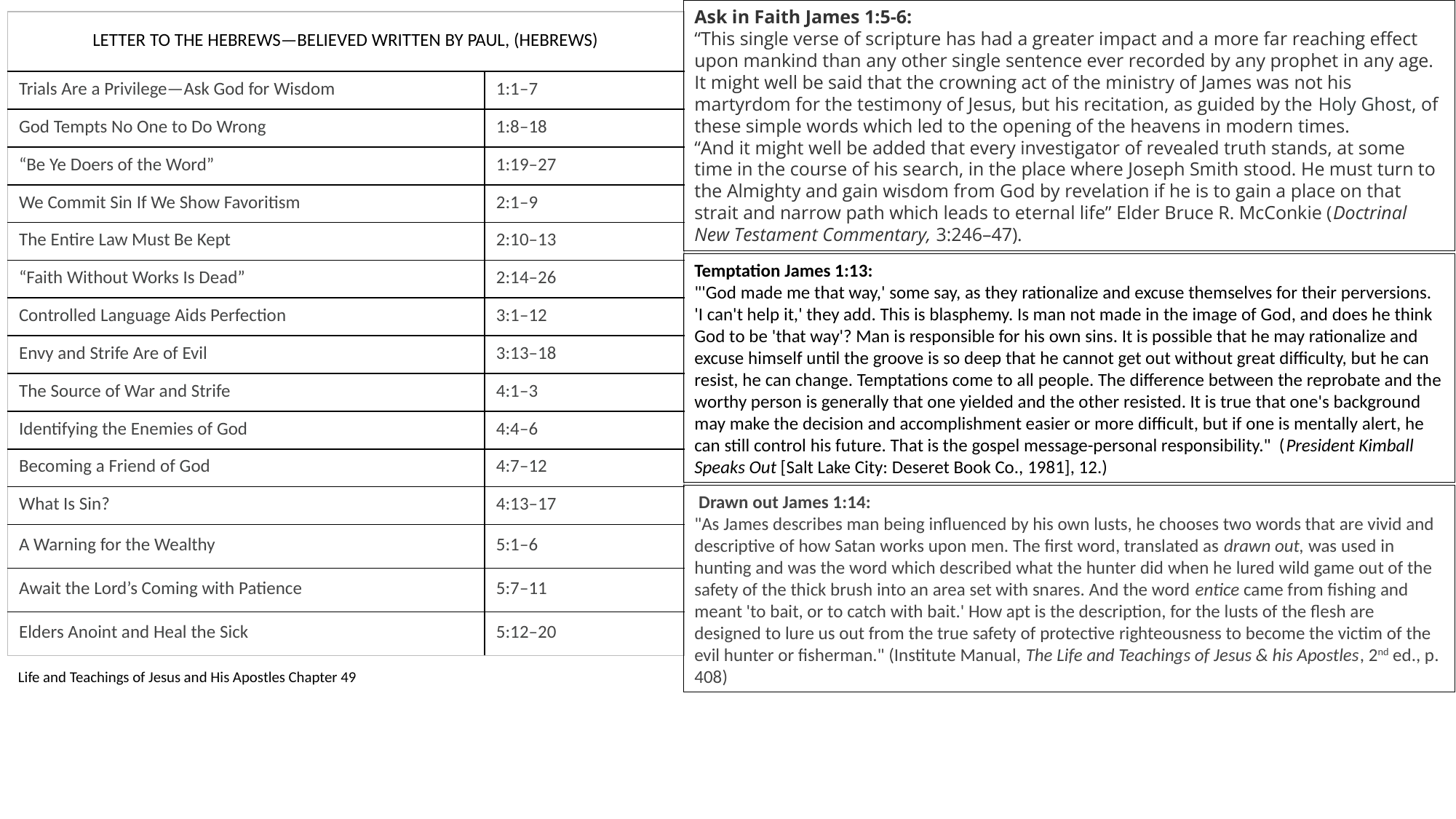

Ask in Faith James 1:5-6:
“This single verse of scripture has had a greater impact and a more far reaching effect upon mankind than any other single sentence ever recorded by any prophet in any age. It might well be said that the crowning act of the ministry of James was not his martyrdom for the testimony of Jesus, but his recitation, as guided by the Holy Ghost, of these simple words which led to the opening of the heavens in modern times.
“And it might well be added that every investigator of revealed truth stands, at some time in the course of his search, in the place where Joseph Smith stood. He must turn to the Almighty and gain wisdom from God by revelation if he is to gain a place on that strait and narrow path which leads to eternal life” Elder Bruce R. McConkie (Doctrinal New Testament Commentary, 3:246–47).
| LETTER TO THE HEBREWS—BELIEVED WRITTEN BY PAUL, (HEBREWS) |  |
| --- | --- |
| Trials Are a Privilege—Ask God for Wisdom | 1:1–7 |
| God Tempts No One to Do Wrong | 1:8–18 |
| “Be Ye Doers of the Word” | 1:19–27 |
| We Commit Sin If We Show Favoritism | 2:1–9 |
| The Entire Law Must Be Kept | 2:10–13 |
| “Faith Without Works Is Dead” | 2:14–26 |
| Controlled Language Aids Perfection | 3:1–12 |
| Envy and Strife Are of Evil | 3:13–18 |
| The Source of War and Strife | 4:1–3 |
| Identifying the Enemies of God | 4:4–6 |
| Becoming a Friend of God | 4:7–12 |
| What Is Sin? | 4:13–17 |
| A Warning for the Wealthy | 5:1–6 |
| Await the Lord’s Coming with Patience | 5:7–11 |
| Elders Anoint and Heal the Sick | 5:12–20 |
Temptation James 1:13:
"'God made me that way,' some say, as they rationalize and excuse themselves for their perversions. 'I can't help it,' they add. This is blasphemy. Is man not made in the image of God, and does he think God to be 'that way'? Man is responsible for his own sins. It is possible that he may rationalize and excuse himself until the groove is so deep that he cannot get out without great difficulty, but he can resist, he can change. Temptations come to all people. The difference between the reprobate and the worthy person is generally that one yielded and the other resisted. It is true that one's background may make the decision and accomplishment easier or more difficult, but if one is mentally alert, he can still control his future. That is the gospel message-personal responsibility."  (President Kimball Speaks Out [Salt Lake City: Deseret Book Co., 1981], 12.)
 Drawn out James 1:14:
"As James describes man being influenced by his own lusts, he chooses two words that are vivid and descriptive of how Satan works upon men. The first word, translated as drawn out, was used in hunting and was the word which described what the hunter did when he lured wild game out of the safety of the thick brush into an area set with snares. And the word entice came from fishing and meant 'to bait, or to catch with bait.' How apt is the description, for the lusts of the flesh are designed to lure us out from the true safety of protective righteousness to become the victim of the evil hunter or fisherman." (Institute Manual, The Life and Teachings of Jesus & his Apostles, 2nd ed., p. 408)
Life and Teachings of Jesus and His Apostles Chapter 49